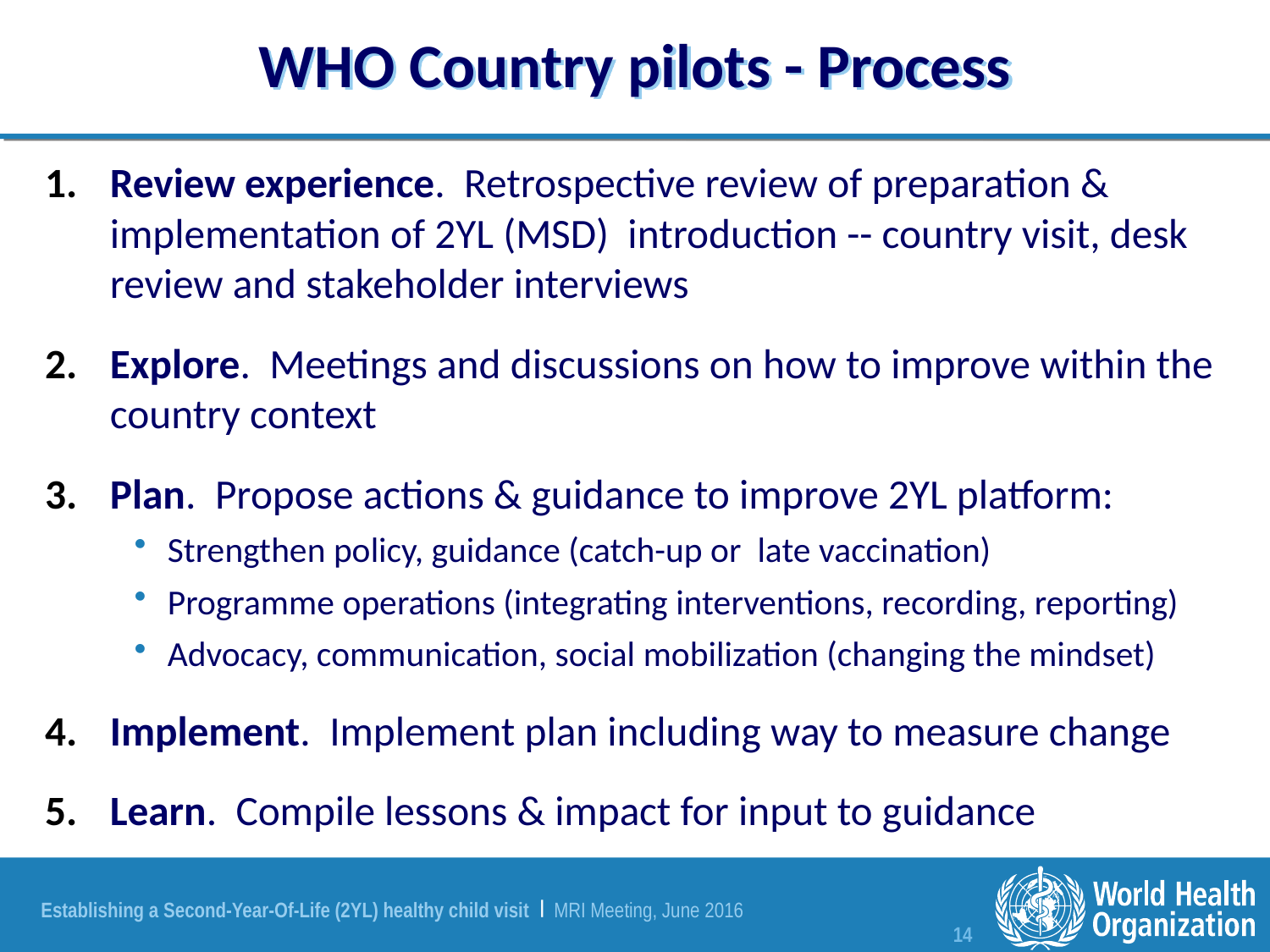

# WHO Country pilots - Process
Review experience.  Retrospective review of preparation & implementation of 2YL (MSD)  introduction -- country visit, desk review and stakeholder interviews
Explore.  Meetings and discussions on how to improve within the country context
Plan.  Propose actions & guidance to improve 2YL platform:
Strengthen policy, guidance (catch-up or  late vaccination)
Programme operations (integrating interventions, recording, reporting)
Advocacy, communication, social mobilization (changing the mindset)
Implement.  Implement plan including way to measure change
Learn.  Compile lessons & impact for input to guidance